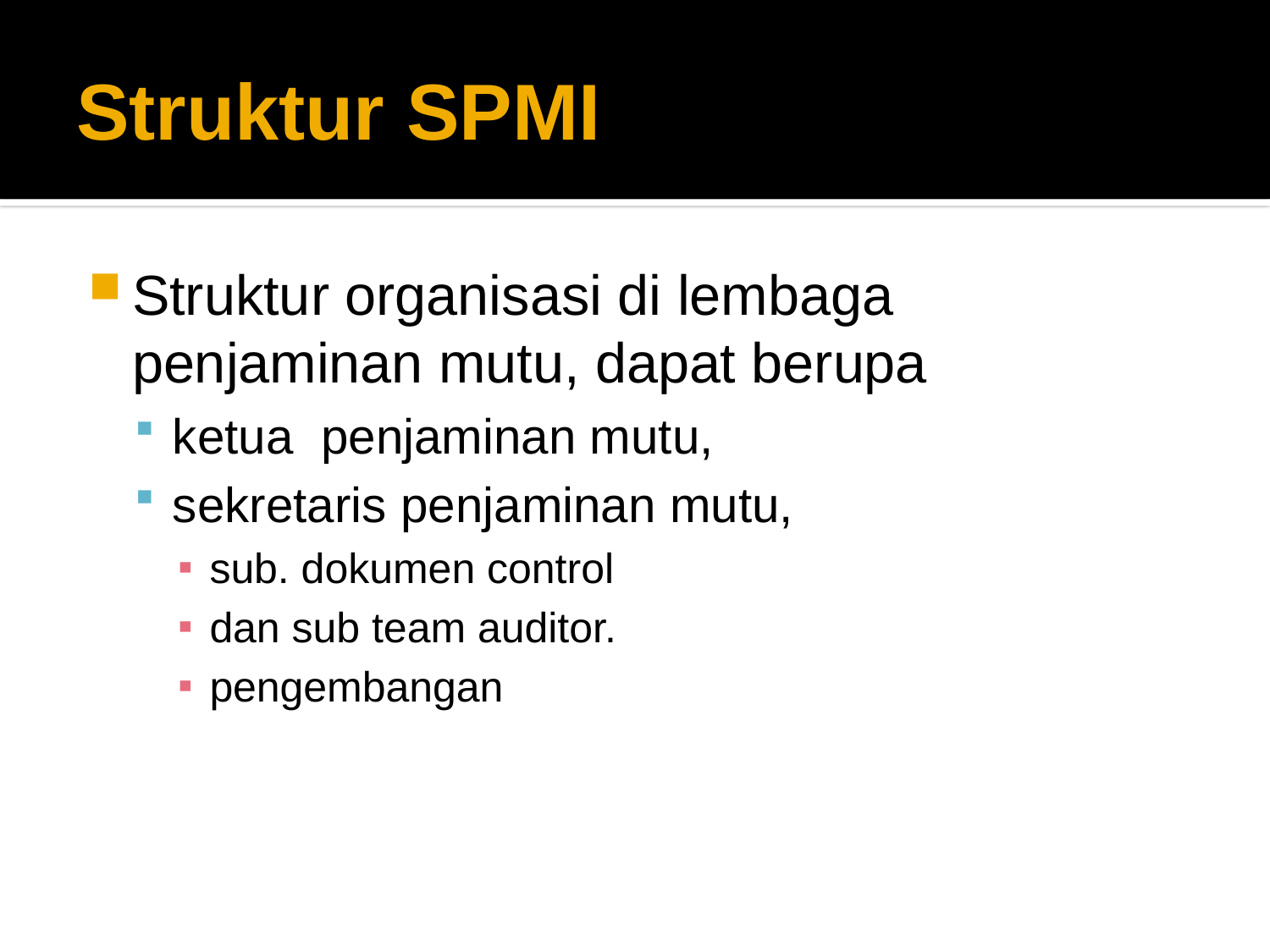

# Struktur SPMI
Struktur organisasi di lembaga penjaminan mutu, dapat berupa
ketua  penjaminan mutu,
sekretaris penjaminan mutu,
sub. dokumen control
dan sub team auditor.
pengembangan